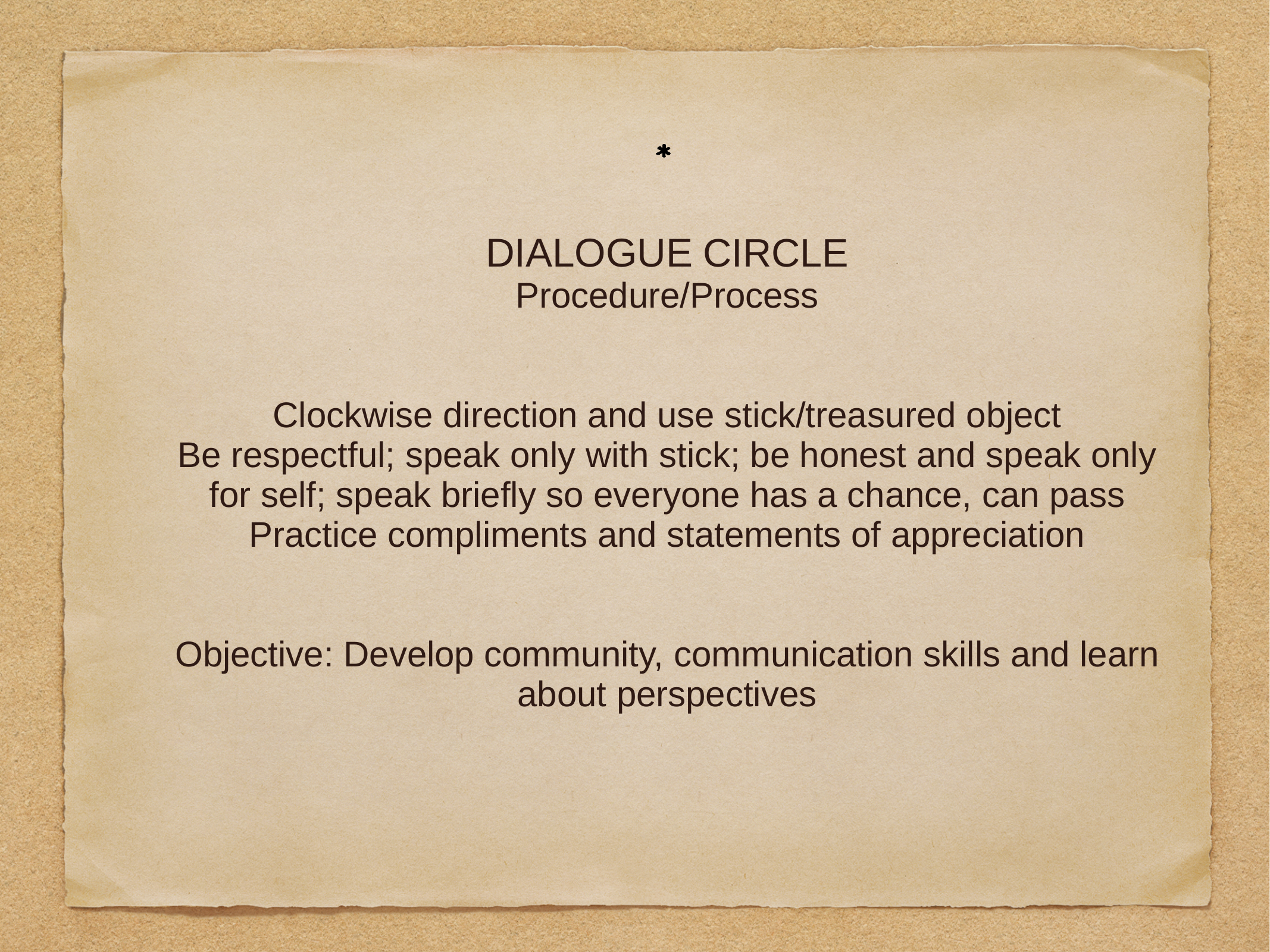

DIALOGUE CIRCLE
Procedure/Process
Clockwise direction and use stick/treasured object
Be respectful; speak only with stick; be honest and speak only for self; speak briefly so everyone has a chance, can pass
Practice compliments and statements of appreciation
Objective: Develop community, communication skills and learn about perspectives